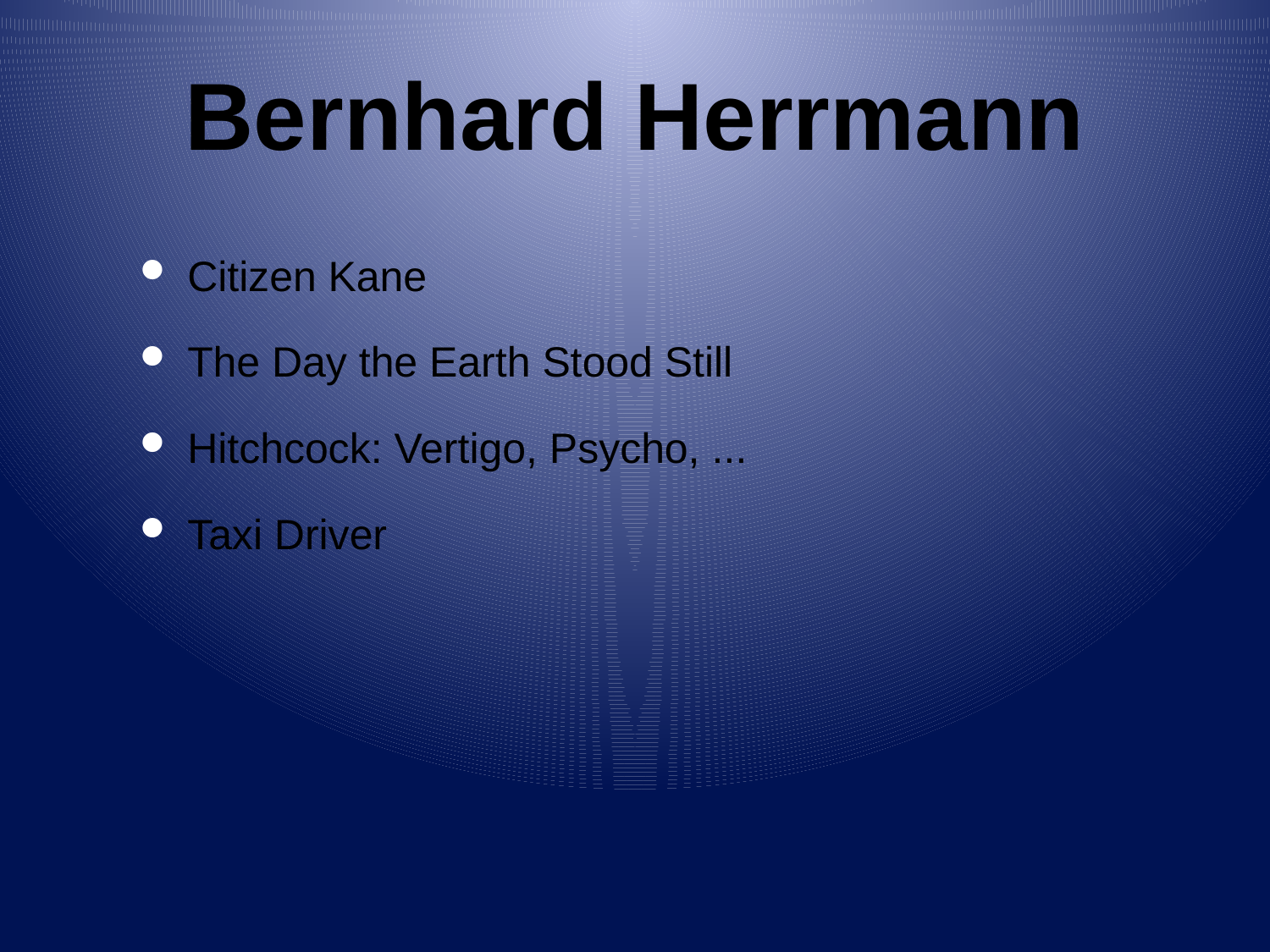

# Bernhard Herrmann
Citizen Kane
The Day the Earth Stood Still
Hitchcock: Vertigo, Psycho, ...
Taxi Driver